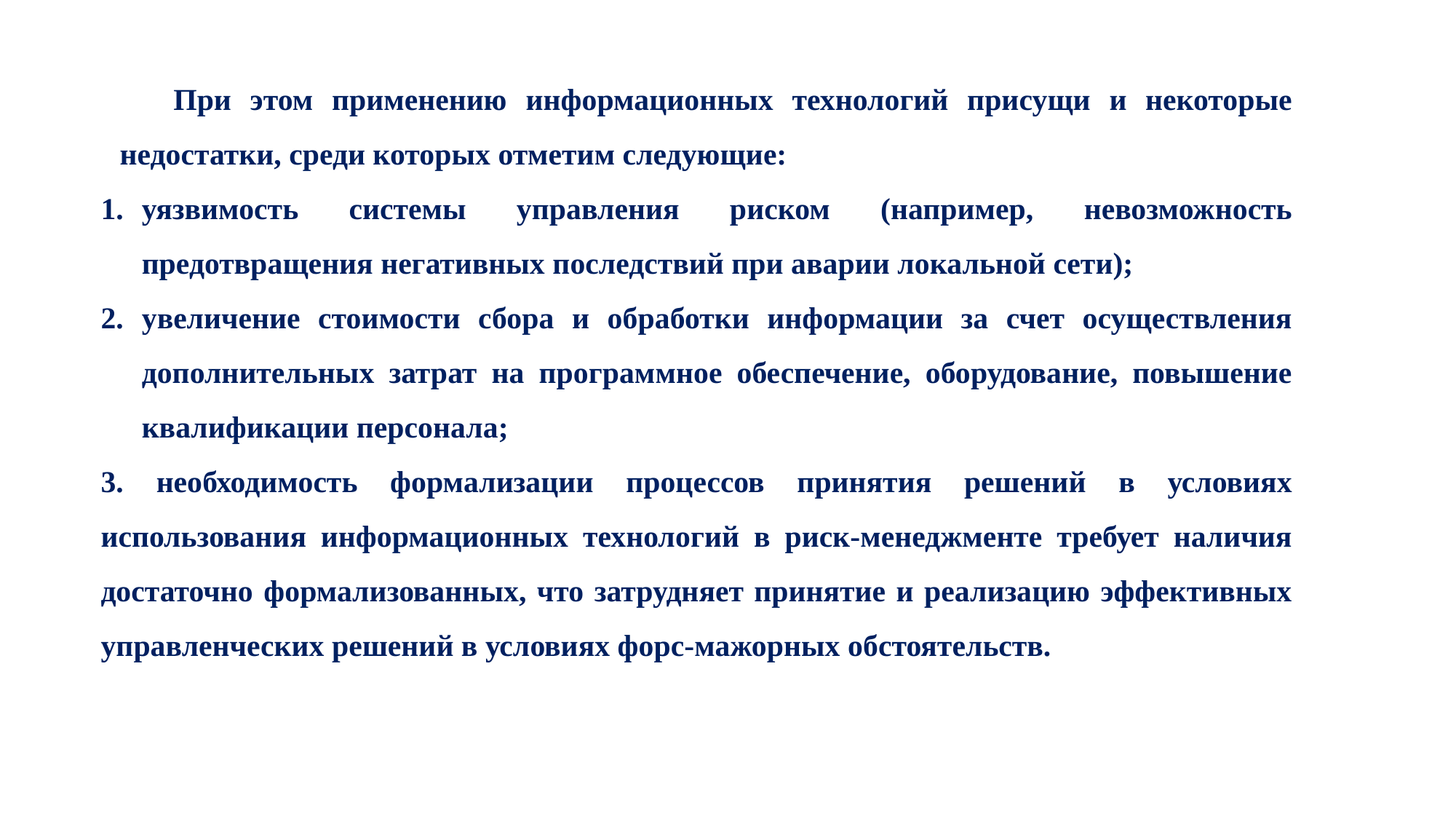

При этом применению информационных технологий присущи и некоторые недостатки, среди которых отметим следующие:
уязвимость системы управления риском (например, невозможность предотвращения негативных последствий при аварии локальной сети);
увеличение стоимости сбора и обработки информации за счет осуществления дополнительных затрат на программное обеспечение, оборудование, повышение квалификации персонала;
3. необходимость формализации процессов принятия решений в условиях использования информационных технологий в риск-менеджменте требует наличия достаточно формализованных, что затрудняет принятие и реализацию эффективных управленческих решений в условиях форс-мажорных обстоятельств.